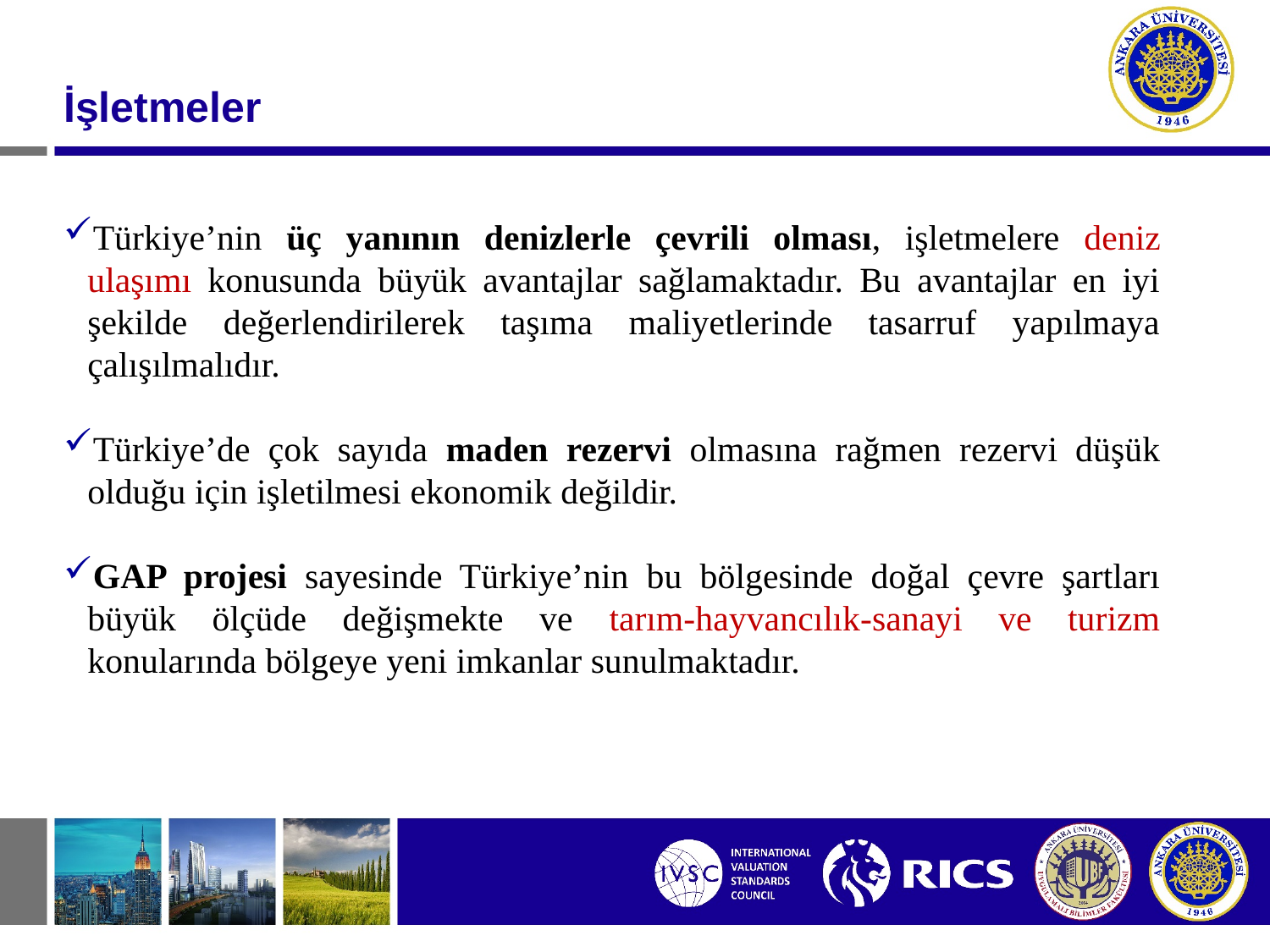

#
İşletmeler
Türkiye’nin üç yanının denizlerle çevrili olması, işletmelere deniz ulaşımı konusunda büyük avantajlar sağlamaktadır. Bu avantajlar en iyi şekilde değerlendirilerek taşıma maliyetlerinde tasarruf yapılmaya çalışılmalıdır.

Türkiye’de çok sayıda maden rezervi olmasına rağmen rezervi düşük olduğu için işletilmesi ekonomik değildir.

GAP projesi sayesinde Türkiye’nin bu bölgesinde doğal çevre şartları büyük ölçüde değişmekte ve tarım-hayvancılık-sanayi ve turizm konularında bölgeye yeni imkanlar sunulmaktadır.